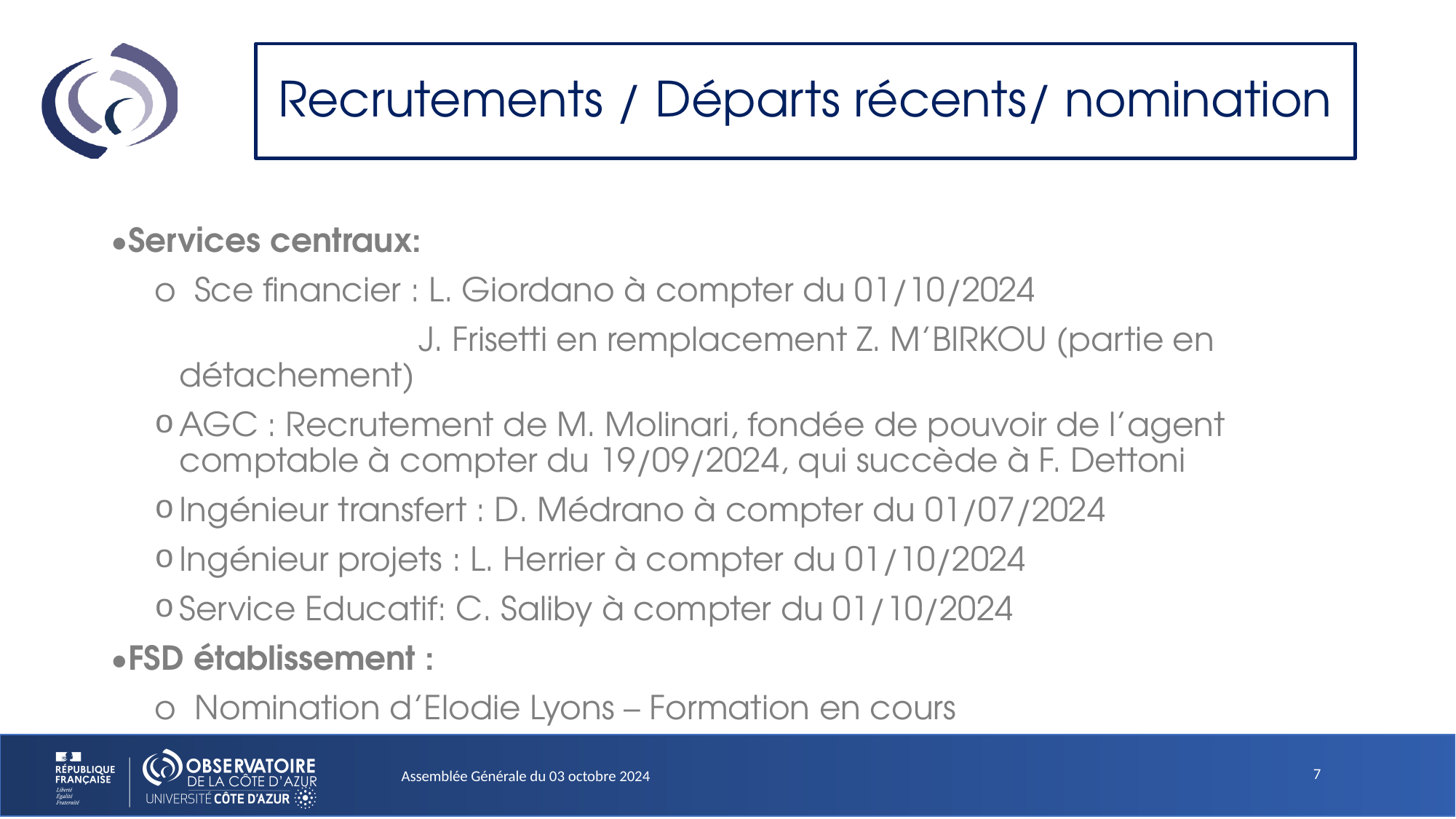

# Recrutements / Départs récents/ nomination
•Services centraux:
o  Sce financier : L. Giordano à compter du 01/10/2024
                             J. Frisetti en remplacement Z. M’BIRKOU (partie en détachement)
AGC : Recrutement de M. Molinari, fondée de pouvoir de l’agent comptable à compter du 19/09/2024, qui succède à F. Dettoni
Ingénieur transfert : D. Médrano à compter du 01/07/2024
Ingénieur projets : L. Herrier à compter du 01/10/2024
Service Educatif: C. Saliby à compter du 01/10/2024
•FSD établissement :
o  Nomination d’Elodie Lyons – Formation en cours

Assemblée Générale du 03 octobre 2024